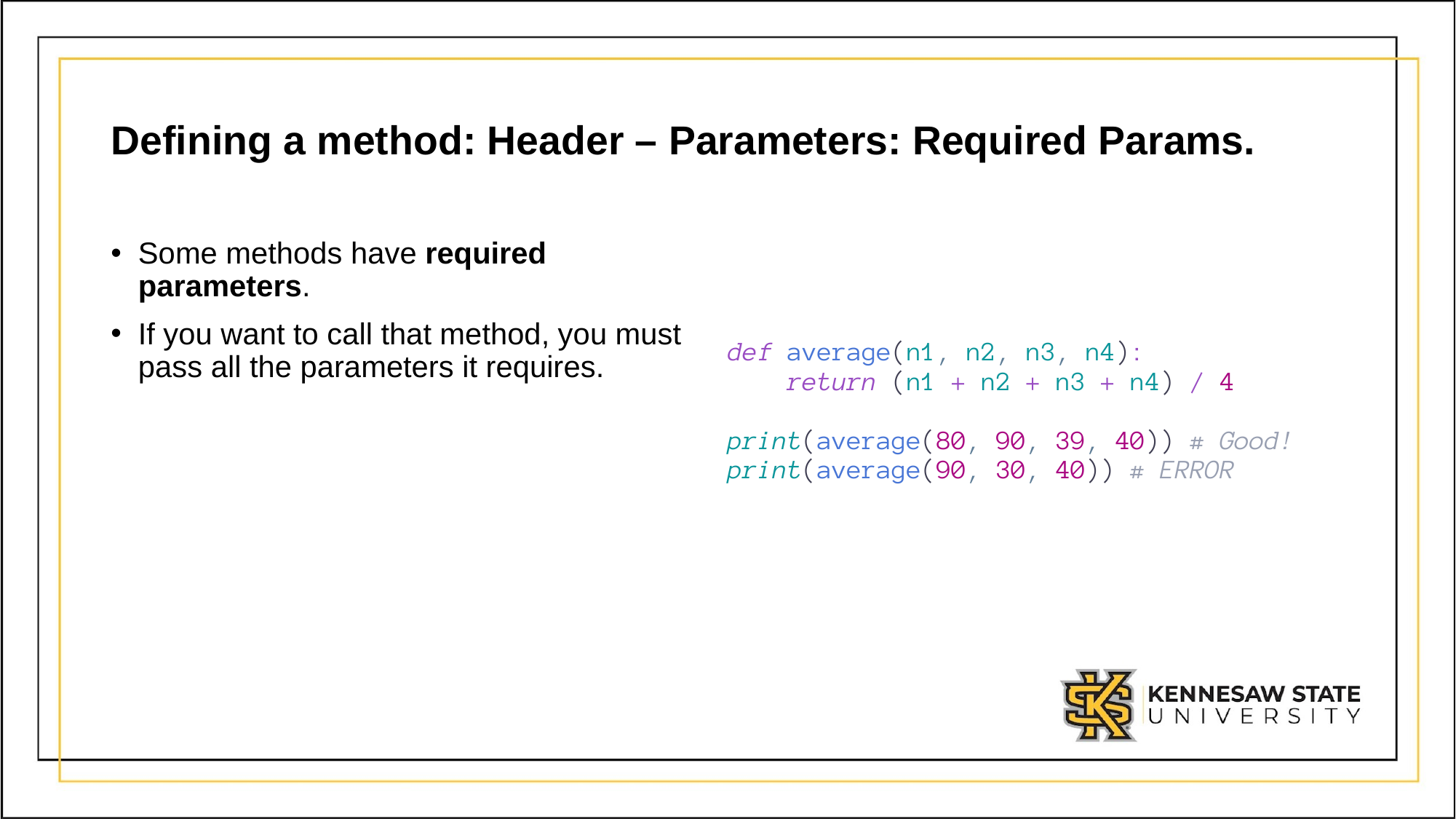

# Defining a method: Header – Parameters: Required Params.
def average(n1, n2, n3, n4):
    return (n1 + n2 + n3 + n4) / 4
print(average(80, 90, 39, 40)) # Good!
print(average(90, 30, 40)) # ERROR
Some methods have required parameters.
If you want to call that method, you must pass all the parameters it requires.